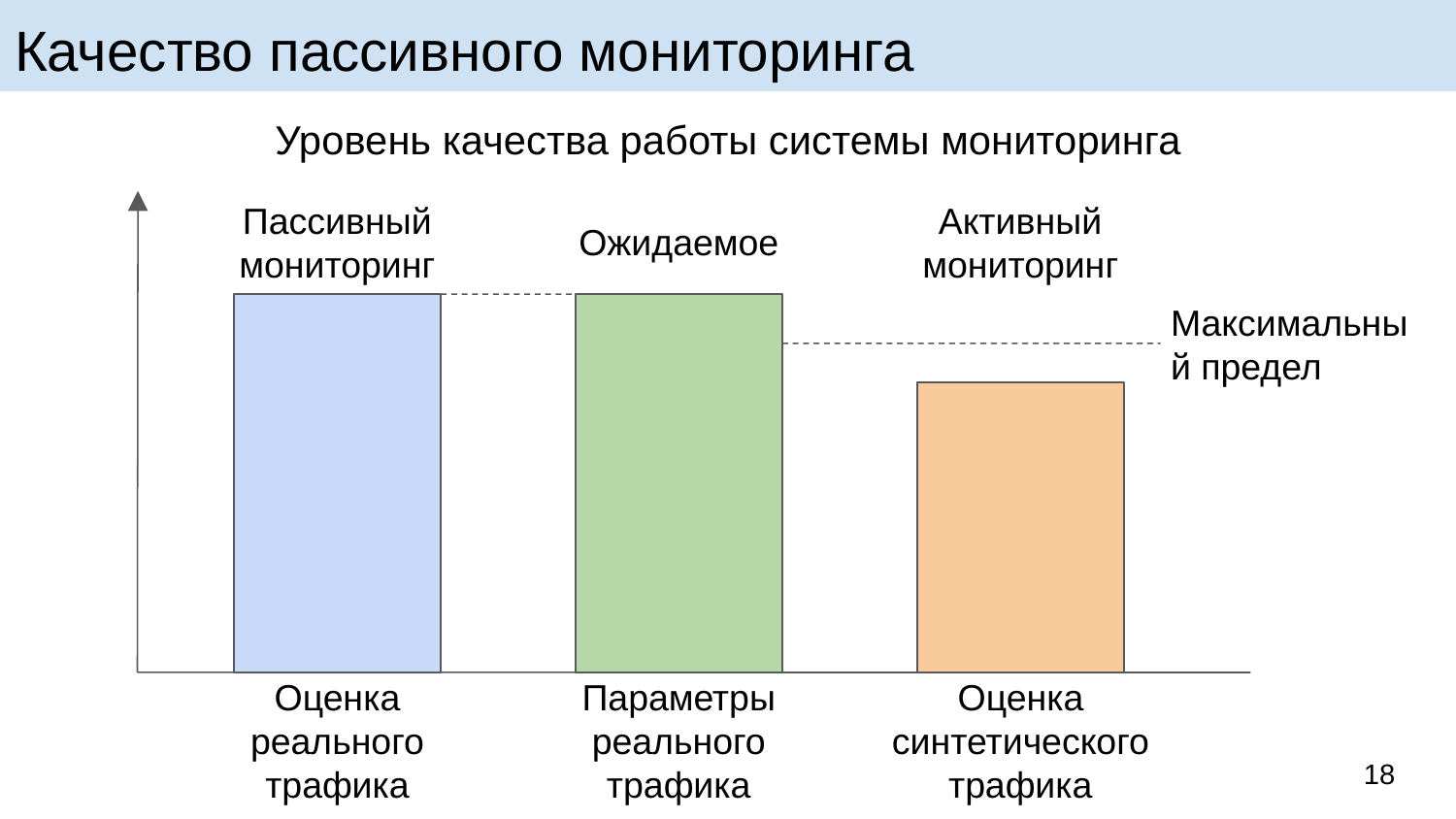

Качество пассивного мониторинга
Уровень качества работы системы мониторинга
Пассивный мониторинг
Ожидаемое
Активный мониторинг

Максимальный предел

Оценка реального трафика
Параметры реального трафика
Оценка синтетического трафика
18